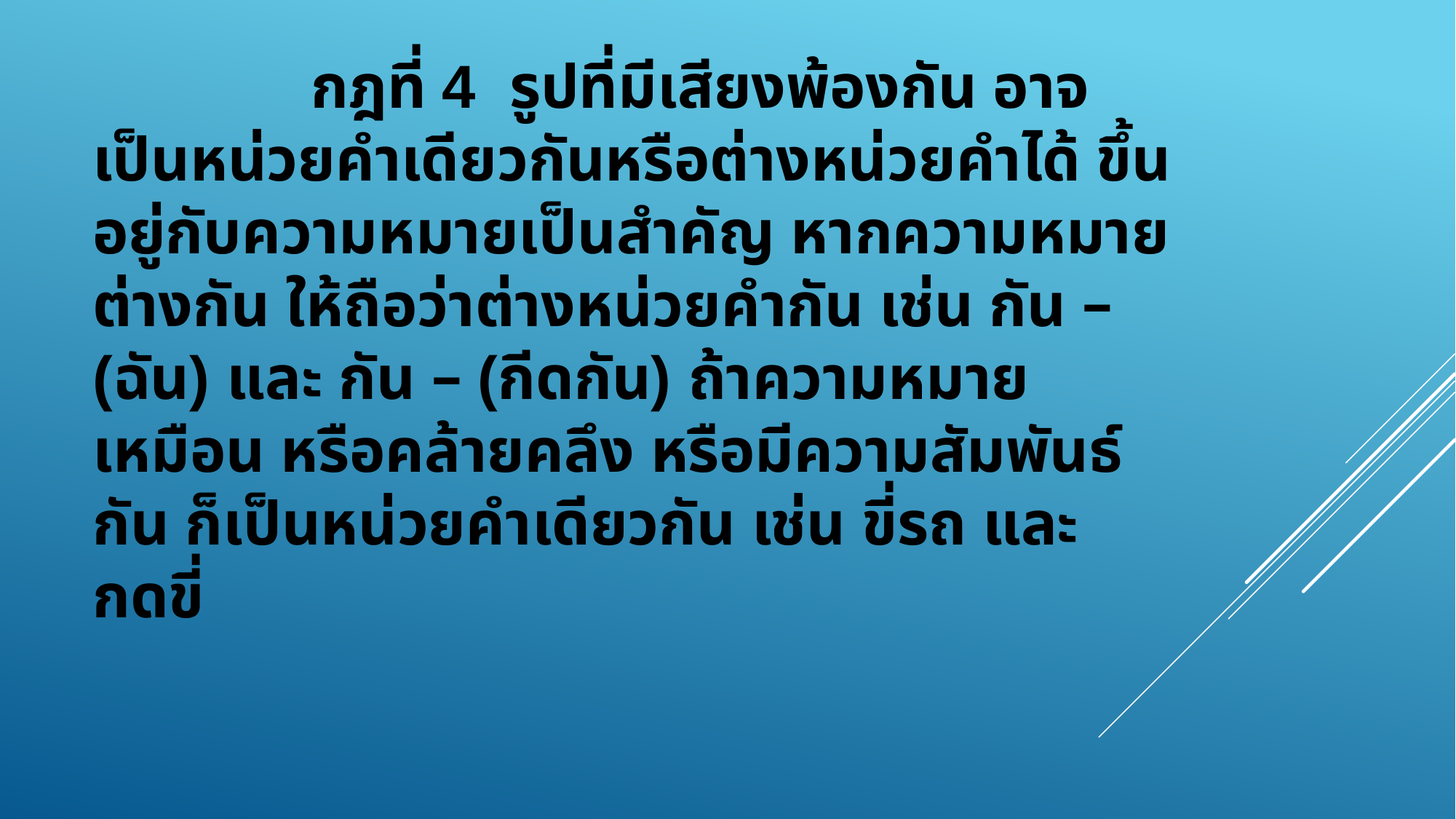

กฎที่ 4  รูปที่มีเสียงพ้องกัน อาจเป็นหน่วยคำเดียวกันหรือต่างหน่วยคำได้ ขึ้นอยู่กับความหมายเป็นสำคัญ หากความหมายต่างกัน ให้ถือว่าต่างหน่วยคำกัน เช่น กัน – (ฉัน) และ กัน – (กีดกัน) ถ้าความหมายเหมือน หรือคล้ายคลึง หรือมีความสัมพันธ์กัน ก็เป็นหน่วยคำเดียวกัน เช่น ขี่รถ และ กดขี่